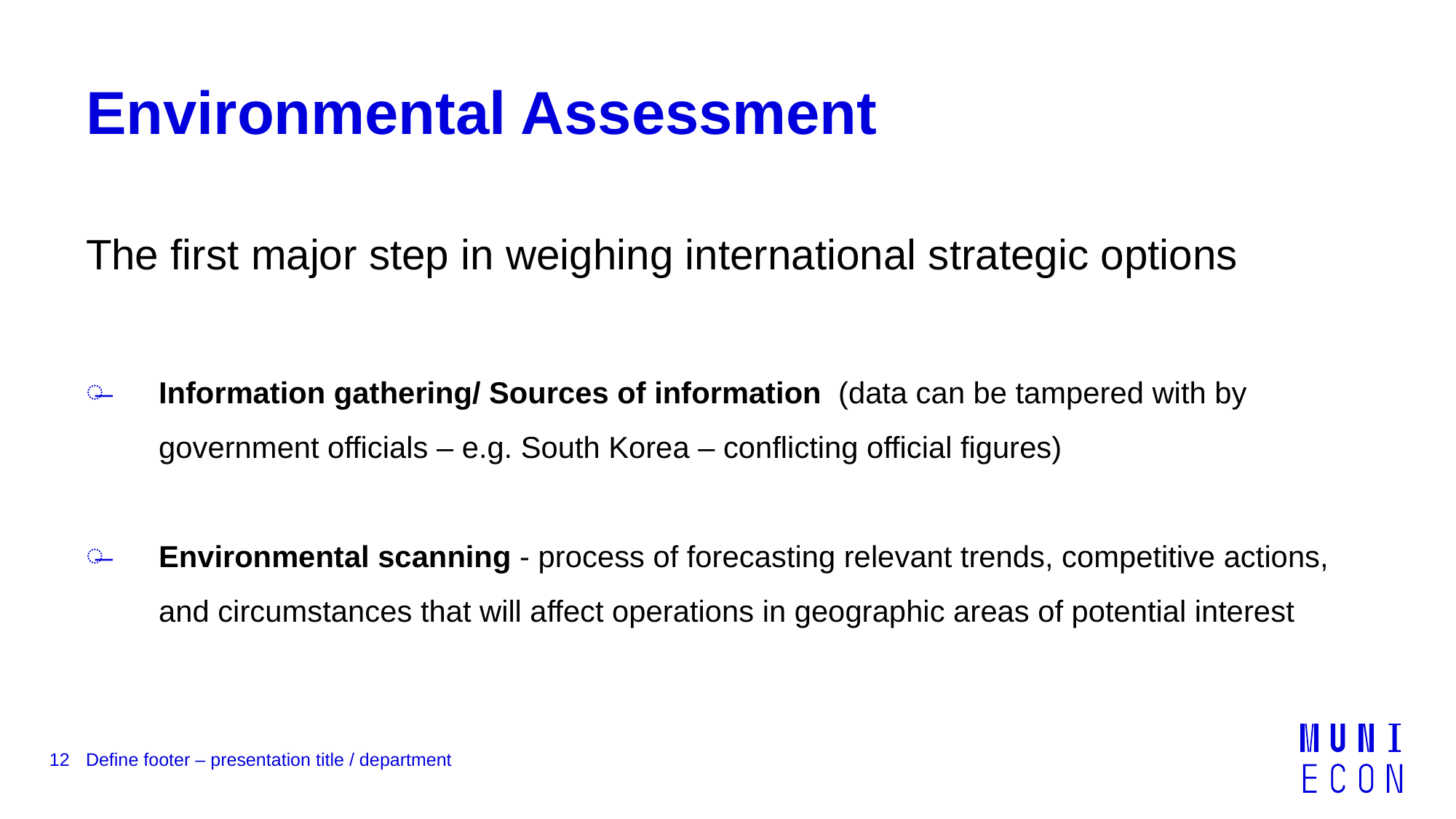

# Environmental Assessment
The first major step in weighing international strategic options

Information gathering/ Sources of information  (data can be tampered with by government officials – e.g. South Korea – conflicting official figures)

Environmental scanning - process of forecasting relevant trends, competitive actions, and circumstances that will affect operations in geographic areas of potential interest

12
Define footer – presentation title / department